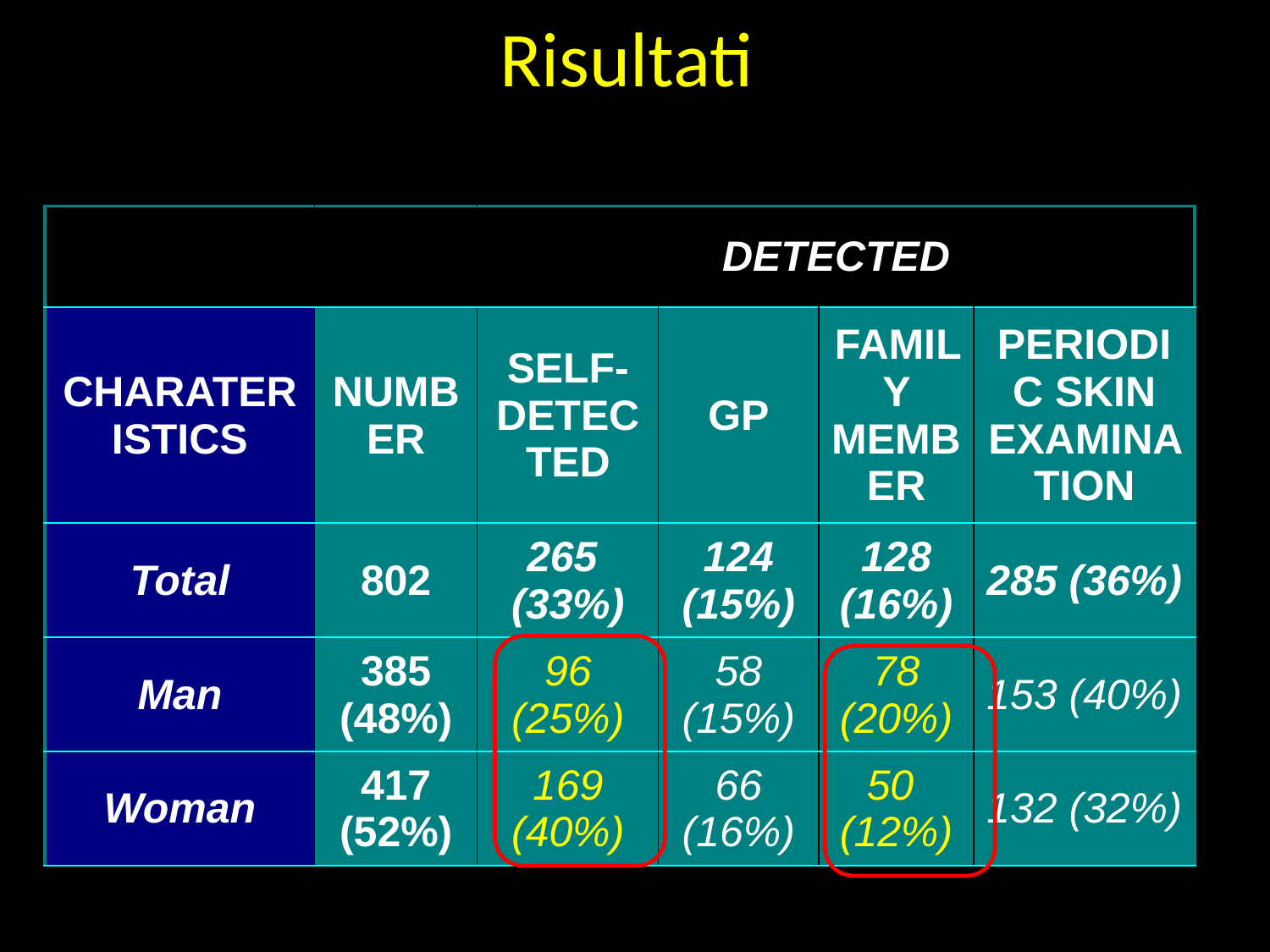

Risultati
|  |  | DETECTED |  |  |  |
| --- | --- | --- | --- | --- | --- |
| CHARATERISTICS | NUMBER | SELF-DETECTED | GP | FAMILY MEMBER | PERIODIC SKIN EXAMINATION |
| Total | 802 | 265 (33%) | 124 (15%) | 128 (16%) | 285 (36%) |
| Man | 385 (48%) | 96 (25%) | 58 (15%) | 78 (20%) | 153 (40%) |
| Woman | 417 (52%) | 169 (40%) | 66 (16%) | 50 (12%) | 132 (32%) |